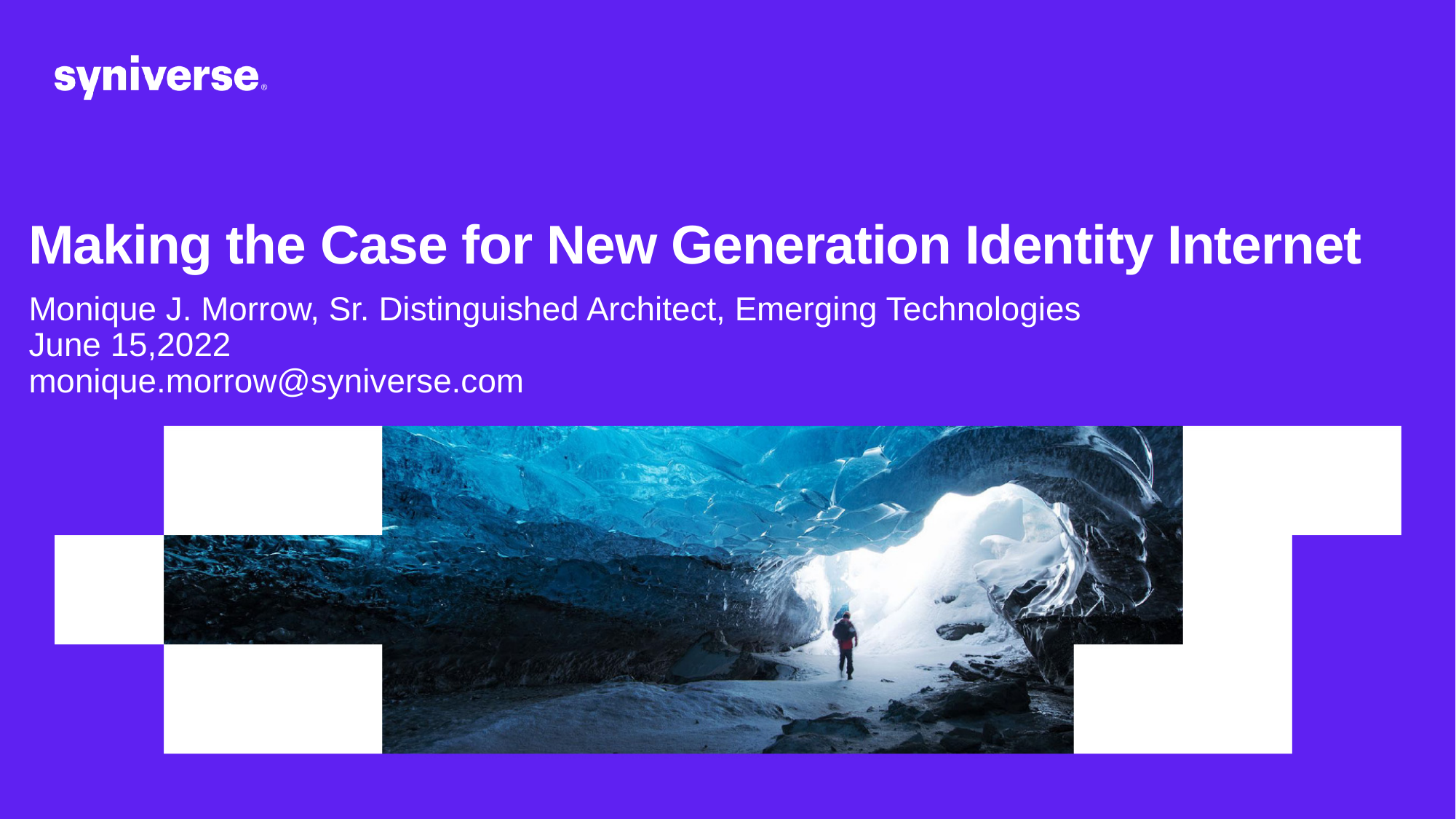

# Making the Case for New Generation Identity Internet
Monique J. Morrow, Sr. Distinguished Architect, Emerging Technologies
June 15,2022
monique.morrow@syniverse.com